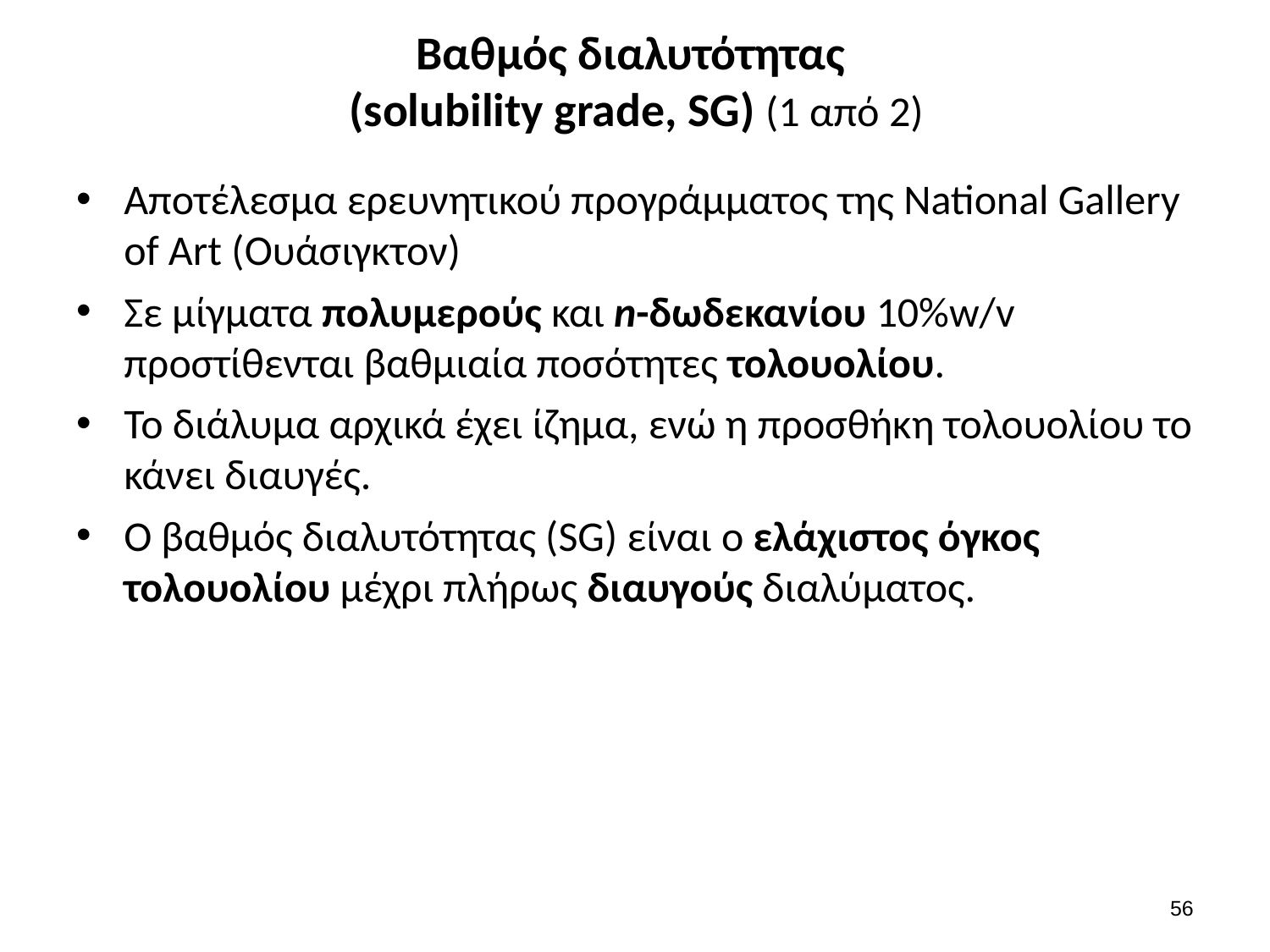

# Βαθμός διαλυτότητας (solubility grade, SG) (1 από 2)
Αποτέλεσμα ερευνητικού προγράμματος της National Gallery of Art (Ουάσιγκτον)
Σε μίγματα πολυμερούς και n-δωδεκανίου 10%w/v προστίθενται βαθμιαία ποσότητες τολουολίου.
Το διάλυμα αρχικά έχει ίζημα, ενώ η προσθήκη τολουολίου το κάνει διαυγές.
Ο βαθμός διαλυτότητας (SG) είναι ο ελάχιστος όγκος τολουολίου μέχρι πλήρως διαυγούς διαλύματος.

56